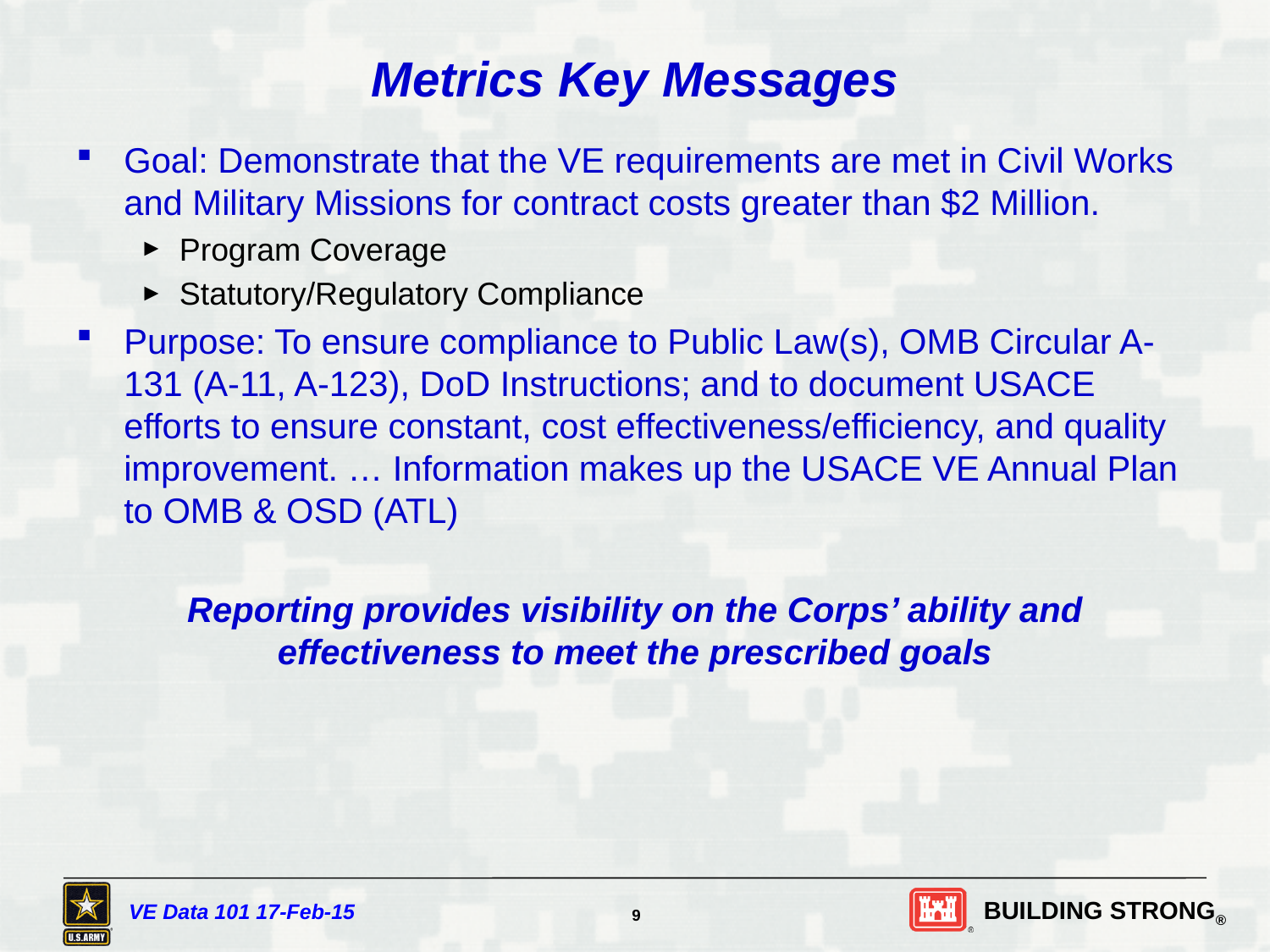

# Metrics Key Messages
Goal: Demonstrate that the VE requirements are met in Civil Works and Military Missions for contract costs greater than $2 Million.
Program Coverage
Statutory/Regulatory Compliance
Purpose: To ensure compliance to Public Law(s), OMB Circular A-131 (A-11, A-123), DoD Instructions; and to document USACE efforts to ensure constant, cost effectiveness/efficiency, and quality improvement. … Information makes up the USACE VE Annual Plan to OMB & OSD (ATL)

Reporting provides visibility on the Corps’ ability and effectiveness to meet the prescribed goals